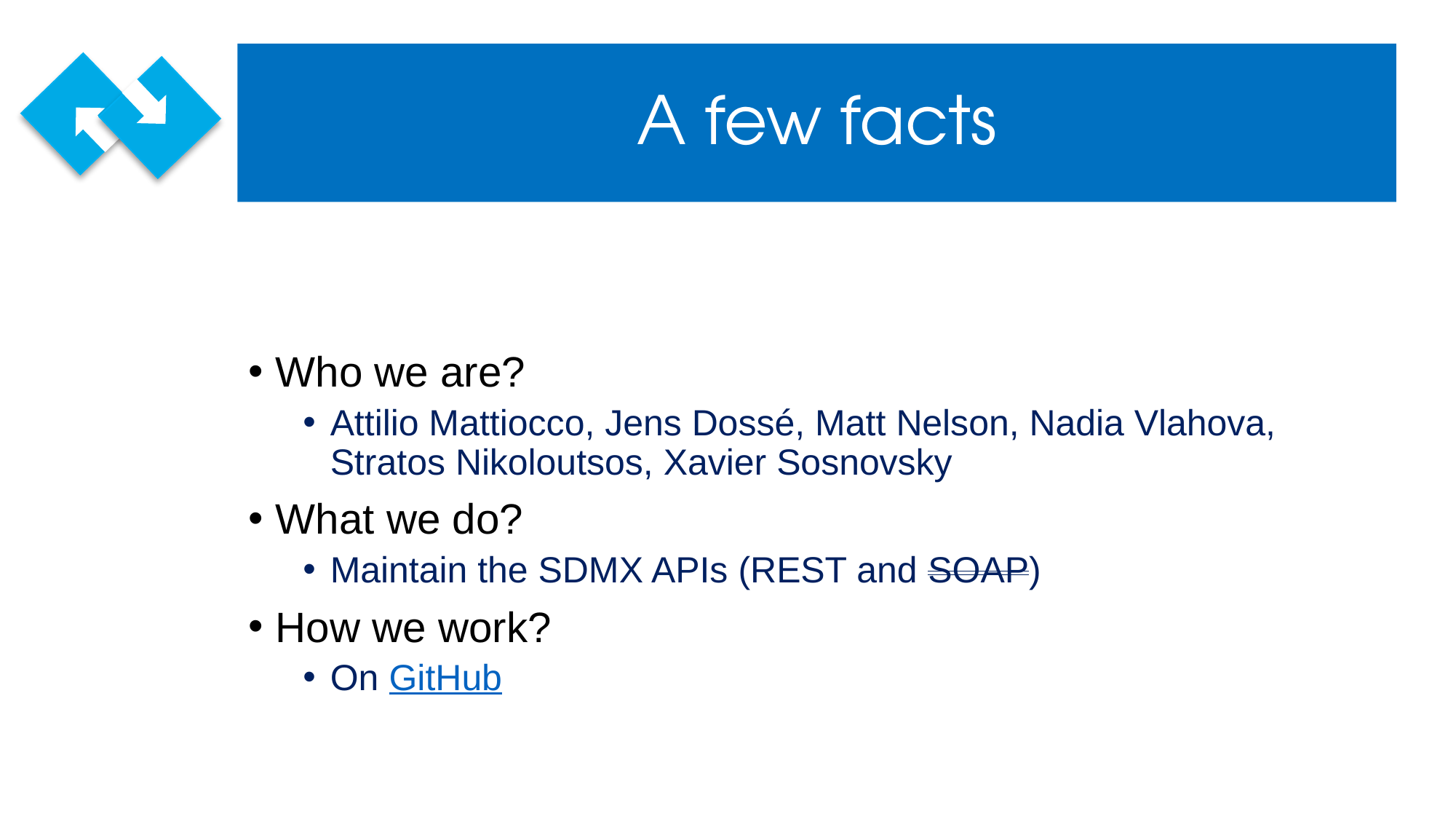

# A few facts

Who we are?
Attilio Mattiocco, Jens Dossé, Matt Nelson, Nadia Vlahova, Stratos Nikoloutsos, Xavier Sosnovsky
What we do?
Maintain the SDMX APIs (REST and SOAP)
How we work?
On GitHub